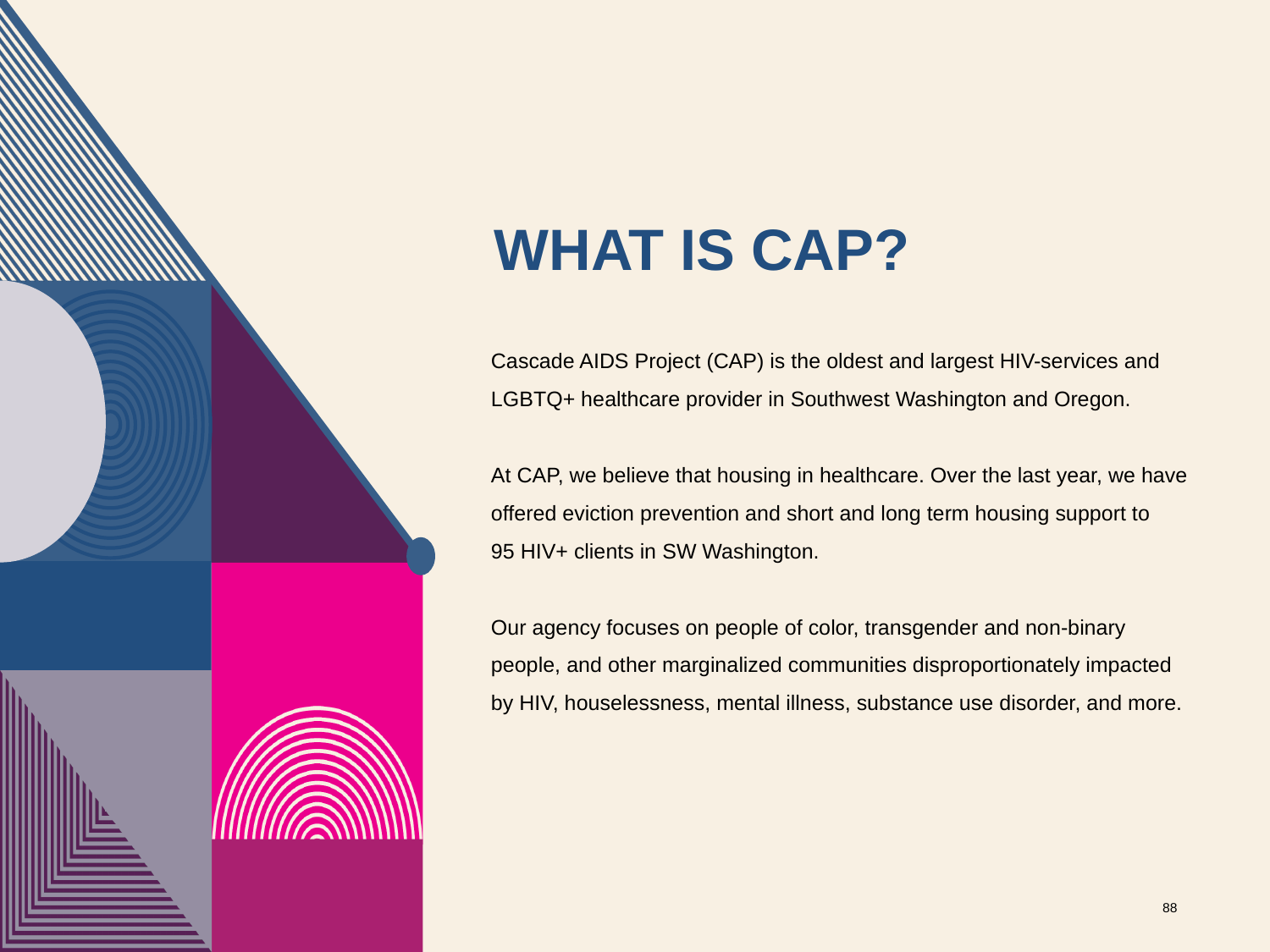

# what is CAP?
Cascade AIDS Project (CAP) is the oldest and largest HIV-services and LGBTQ+ healthcare provider in Southwest Washington and Oregon.

At CAP, we believe that housing in healthcare. Over the last year, we have offered eviction prevention and short and long term housing support to 95 HIV+ clients in SW Washington.

Our agency focuses on people of color, transgender and non-binary people, and other marginalized communities disproportionately impacted by HIV, houselessness, mental illness, substance use disorder, and more.
88